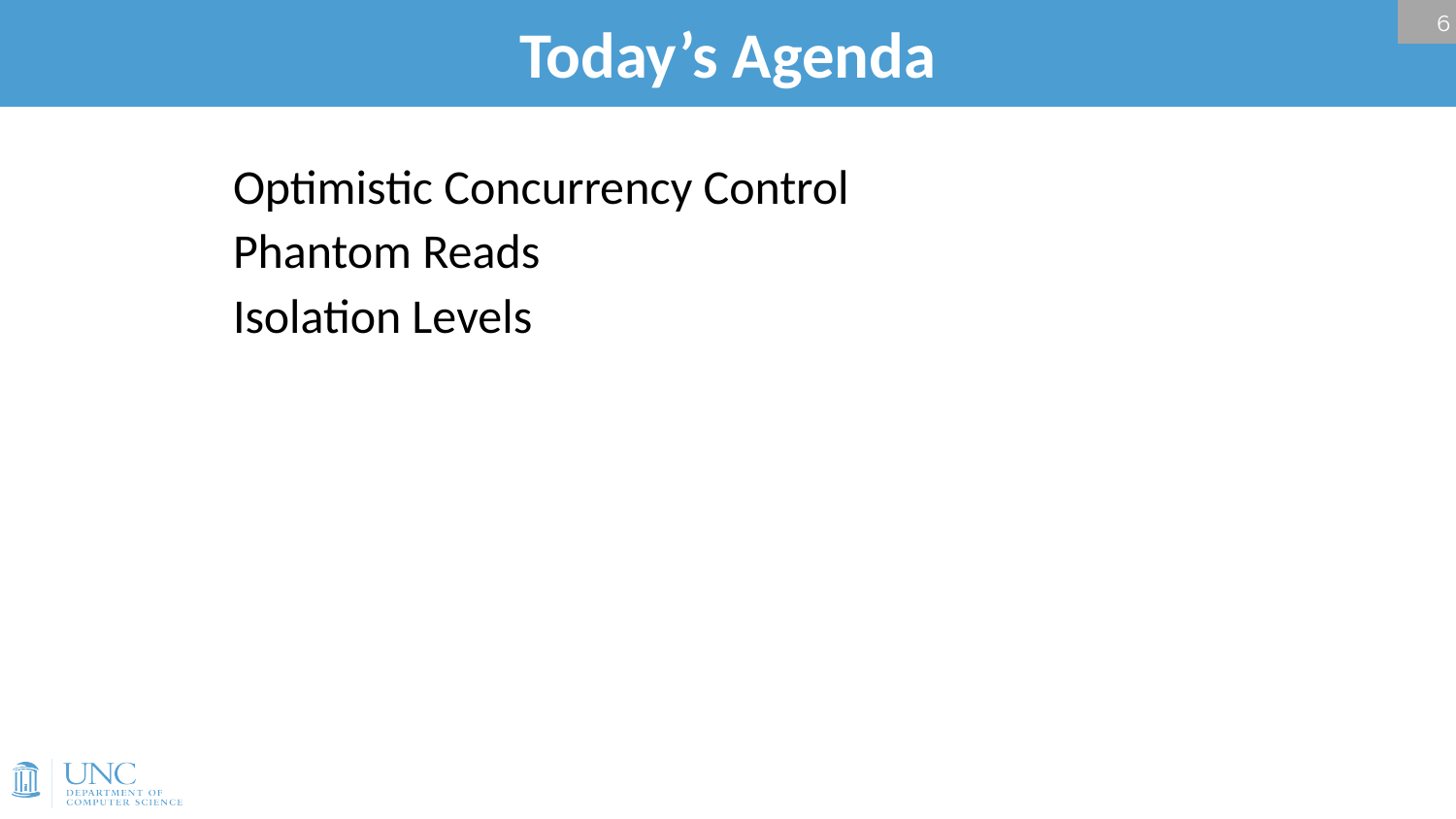

# Today’s Agenda
6
Optimistic Concurrency Control
Phantom Reads
Isolation Levels